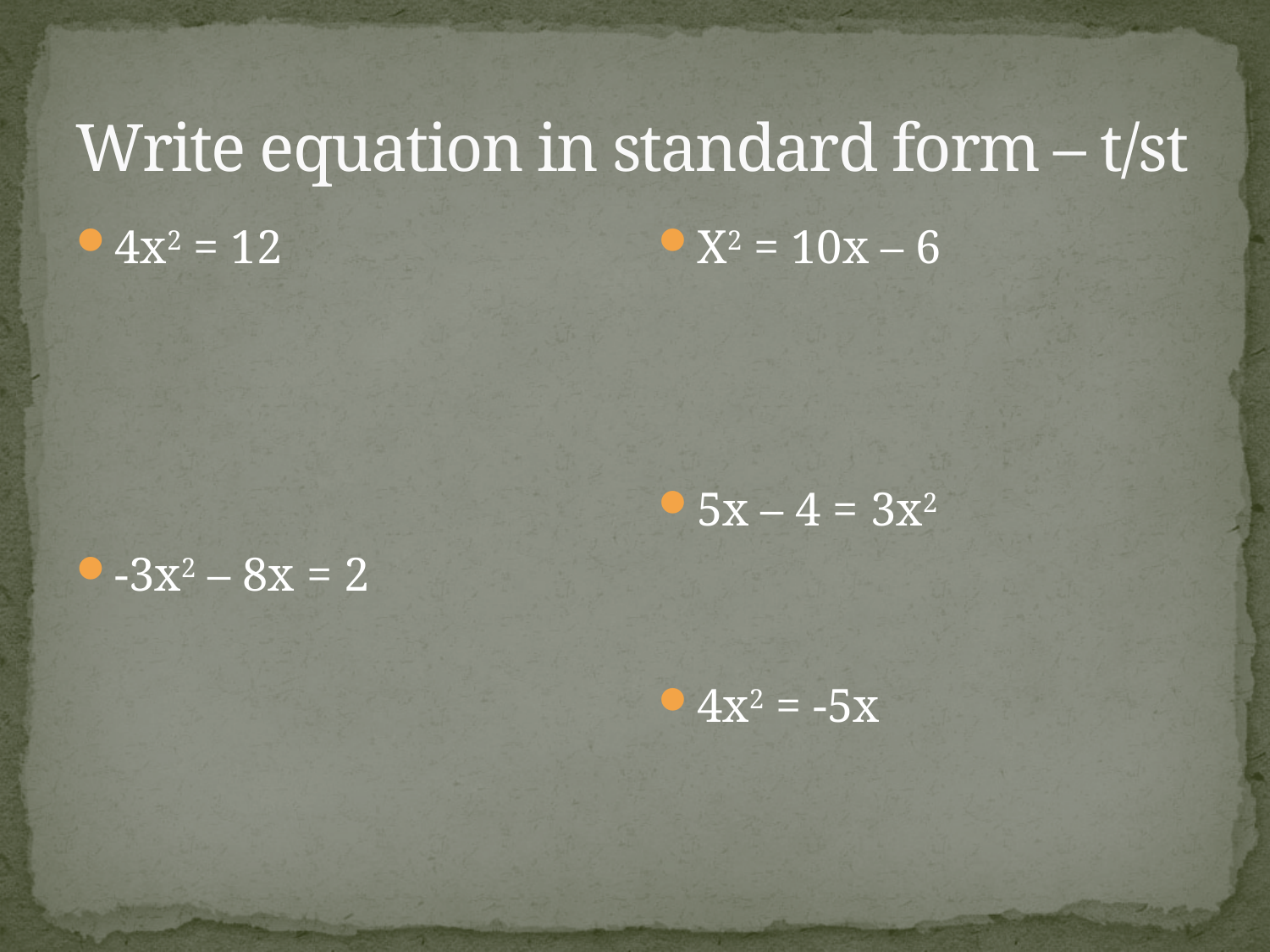

# Write equation in standard form – t/st
4x2 = 12

-3x2 – 8x = 2
X2 = 10x – 6

5x – 4 = 3x2

4x2 = -5x